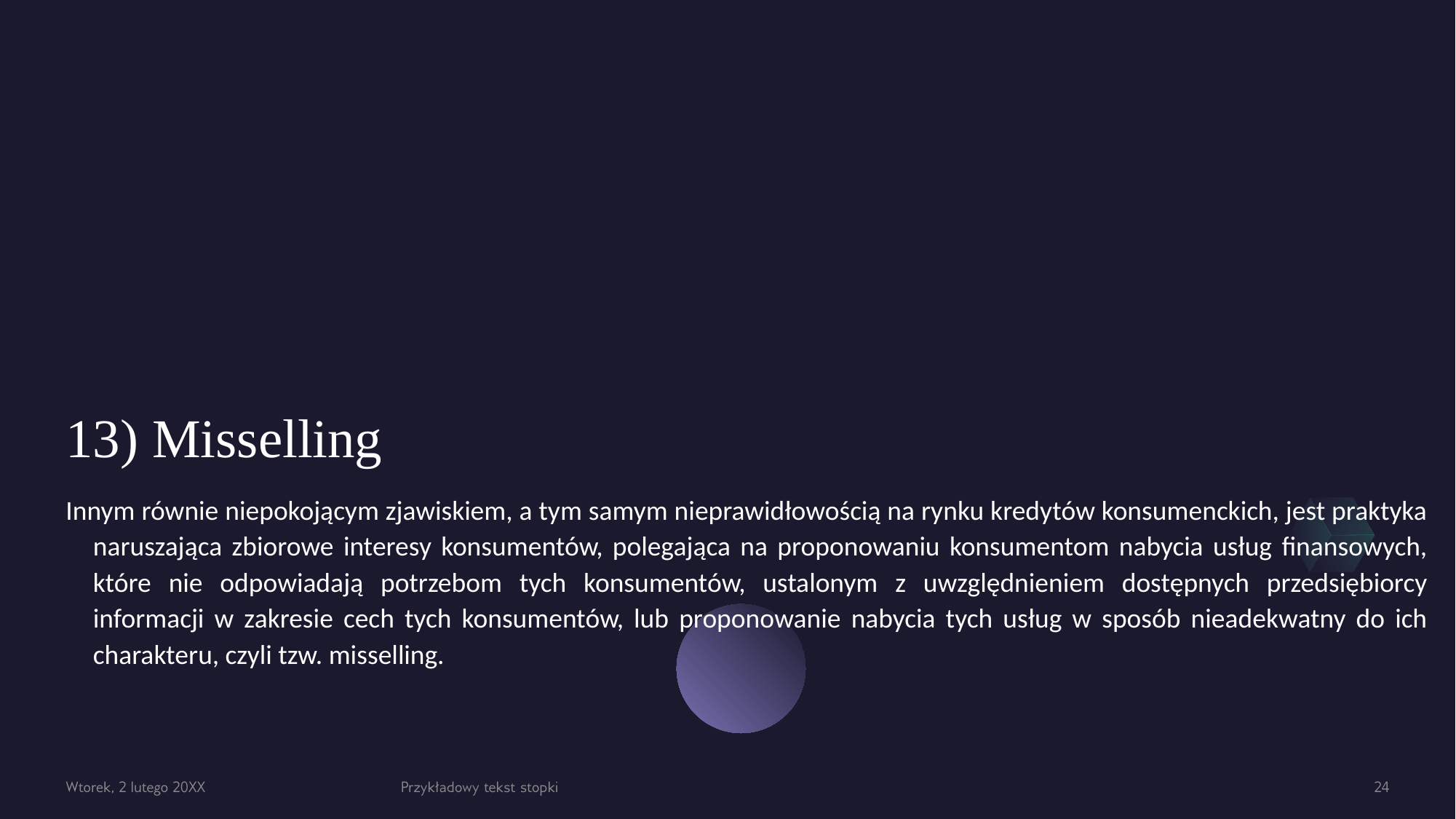

# 13) Misselling
Innym równie niepokojącym zjawiskiem, a tym samym nieprawidłowością na rynku kredytów konsumenckich, jest praktyka naruszająca zbiorowe interesy konsumentów, polegająca na proponowaniu konsumentom nabycia usług finansowych, które nie odpowiadają potrzebom tych konsumentów, ustalonym z uwzględnieniem dostępnych przedsiębiorcy informacji w zakresie cech tych konsumentów, lub proponowanie nabycia tych usług w sposób nieadekwatny do ich charakteru, czyli tzw. misselling.

Wtorek, 2 lutego 20XX
Przykładowy tekst stopki
24